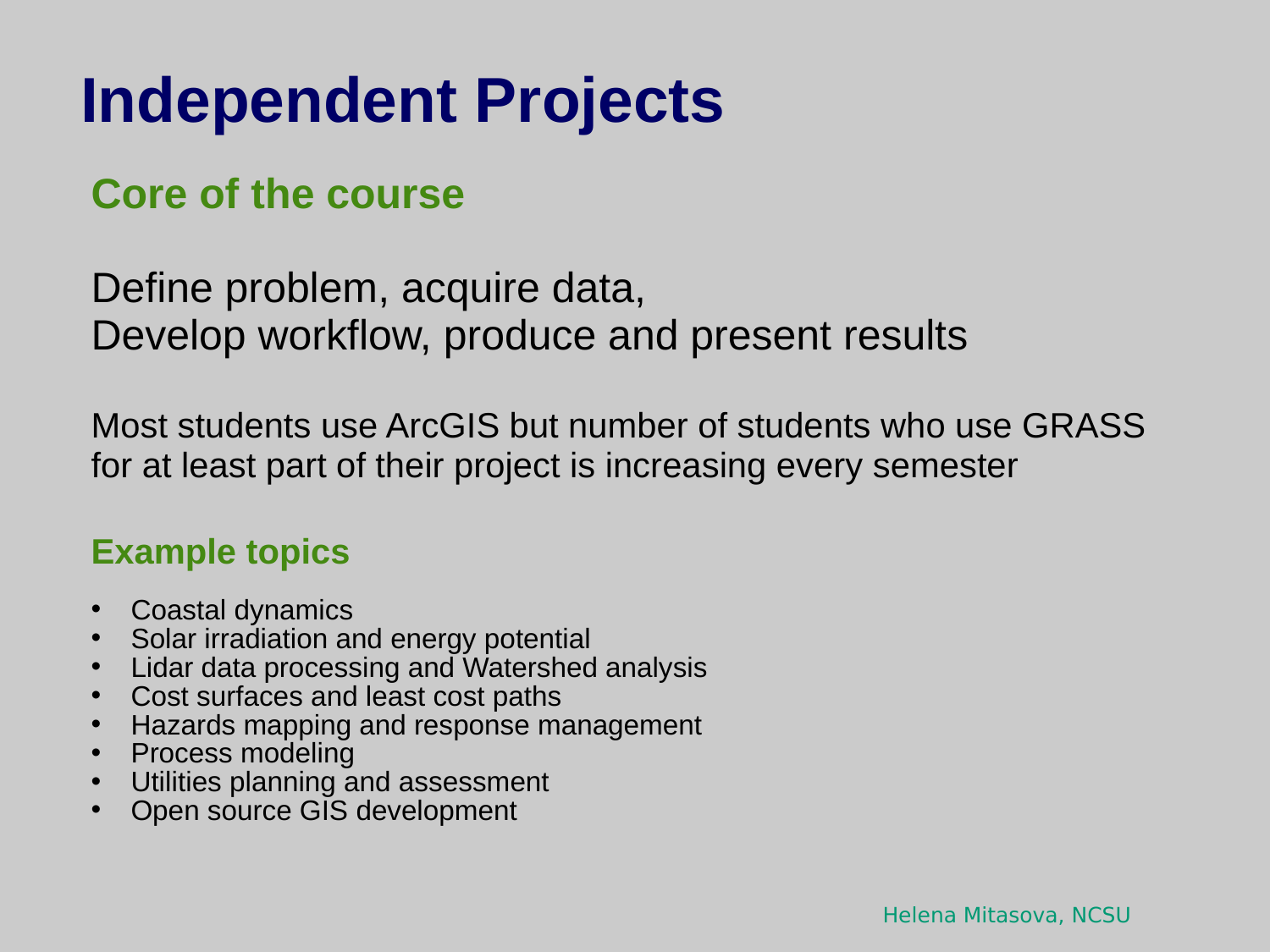

Independent Projects
Core of the course

Define problem, acquire data,
Develop workflow, produce and present results

Most students use ArcGIS but number of students who use GRASS for at least part of their project is increasing every semester

Example topics

Coastal dynamics
Solar irradiation and energy potential
Lidar data processing and Watershed analysis
Cost surfaces and least cost paths
Hazards mapping and response management
Process modeling
Utilities planning and assessment
Open source GIS development